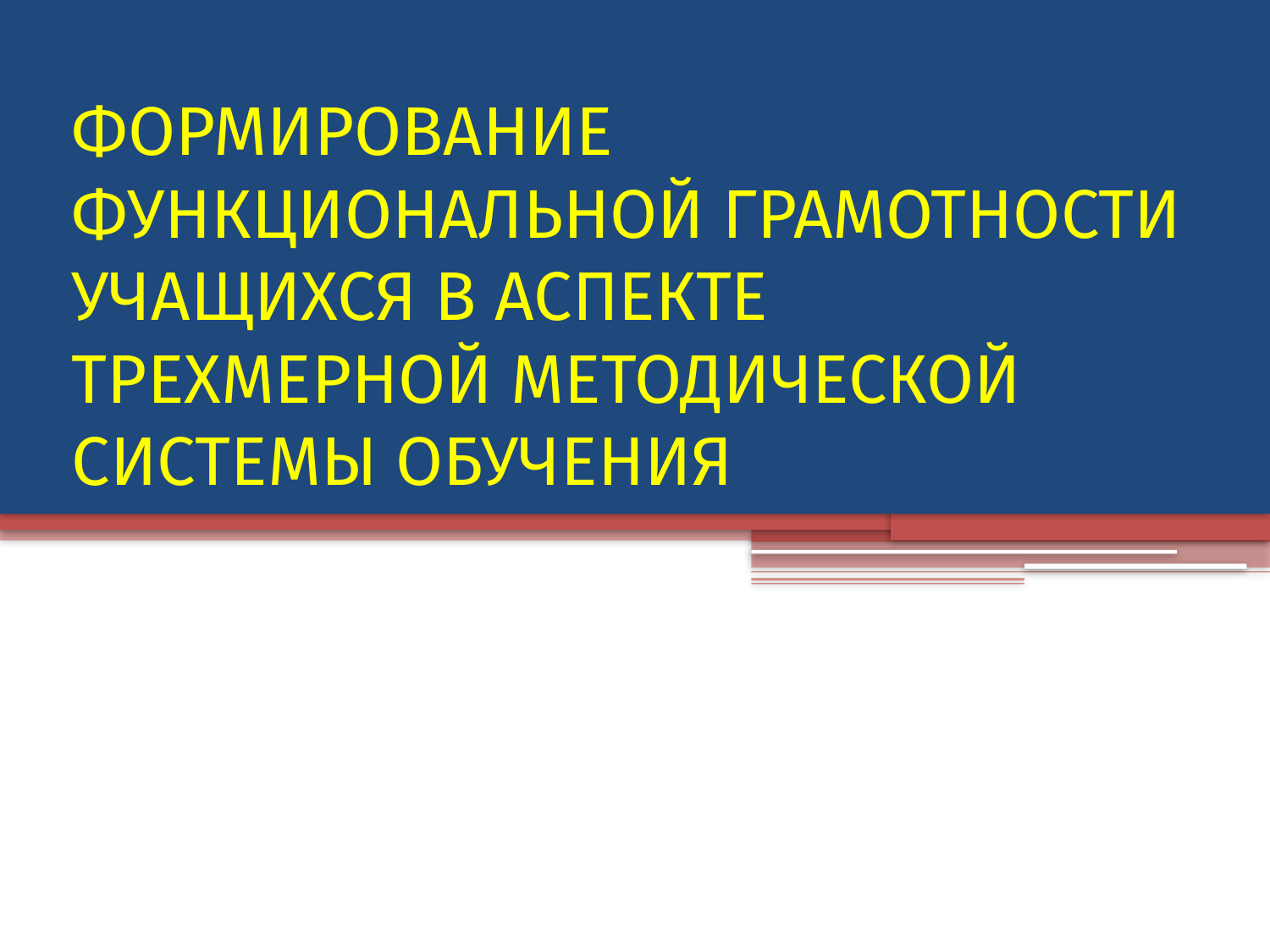

# ФОРМИРОВАНИЕ ФУНКЦИОНАЛЬНОЙ ГРАМОТНОСТИ УЧАЩИХСЯ В АСПЕКТЕ ТРЕХМЕРНОЙ МЕТОДИЧЕСКОЙ СИСТЕМЫ ОБУЧЕНИЯ